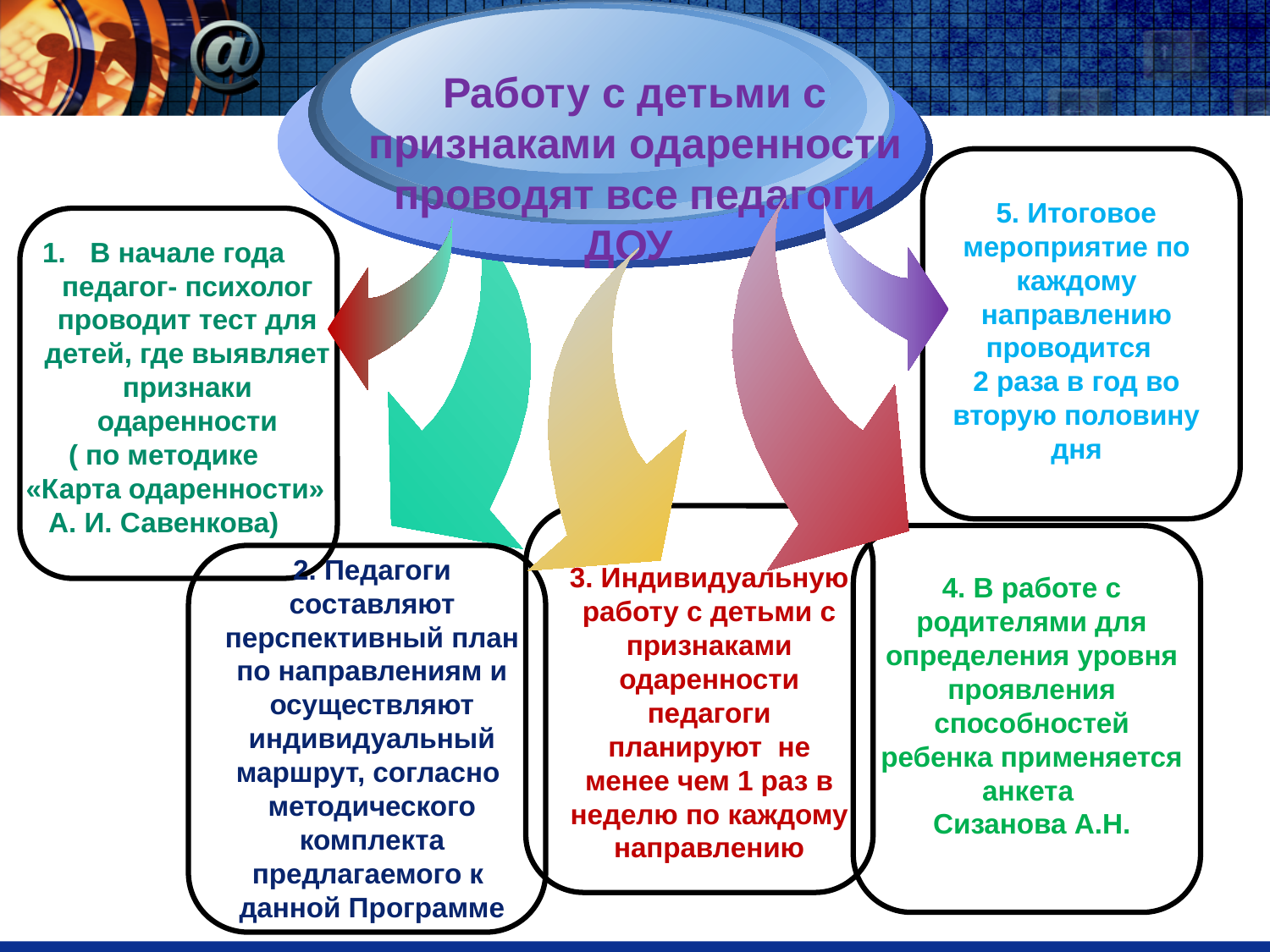

Работу с детьми с признаками одаренности проводят все педагоги ДОУ

5. Итоговое мероприятие по каждому направлению проводится
2 раза в год во вторую половину дня

В начале года педагог- психолог проводит тест для детей, где выявляет признаки одаренности
( по методике
    «Карта одаренности»
А. И. Савенкова)

3. Индивидуальную работу с детьми с признаками одаренности педагоги планируют  не менее чем 1 раз в неделю по каждому направлению

4. В работе с родителями для определения уровня проявления способностей ребенка применяется анкета
Сизанова А.Н.

2. Педагоги составляют перспективный план по направлениям и осуществляют индивидуальный маршрут, согласно  методического комплекта предлагаемого к  данной Программе